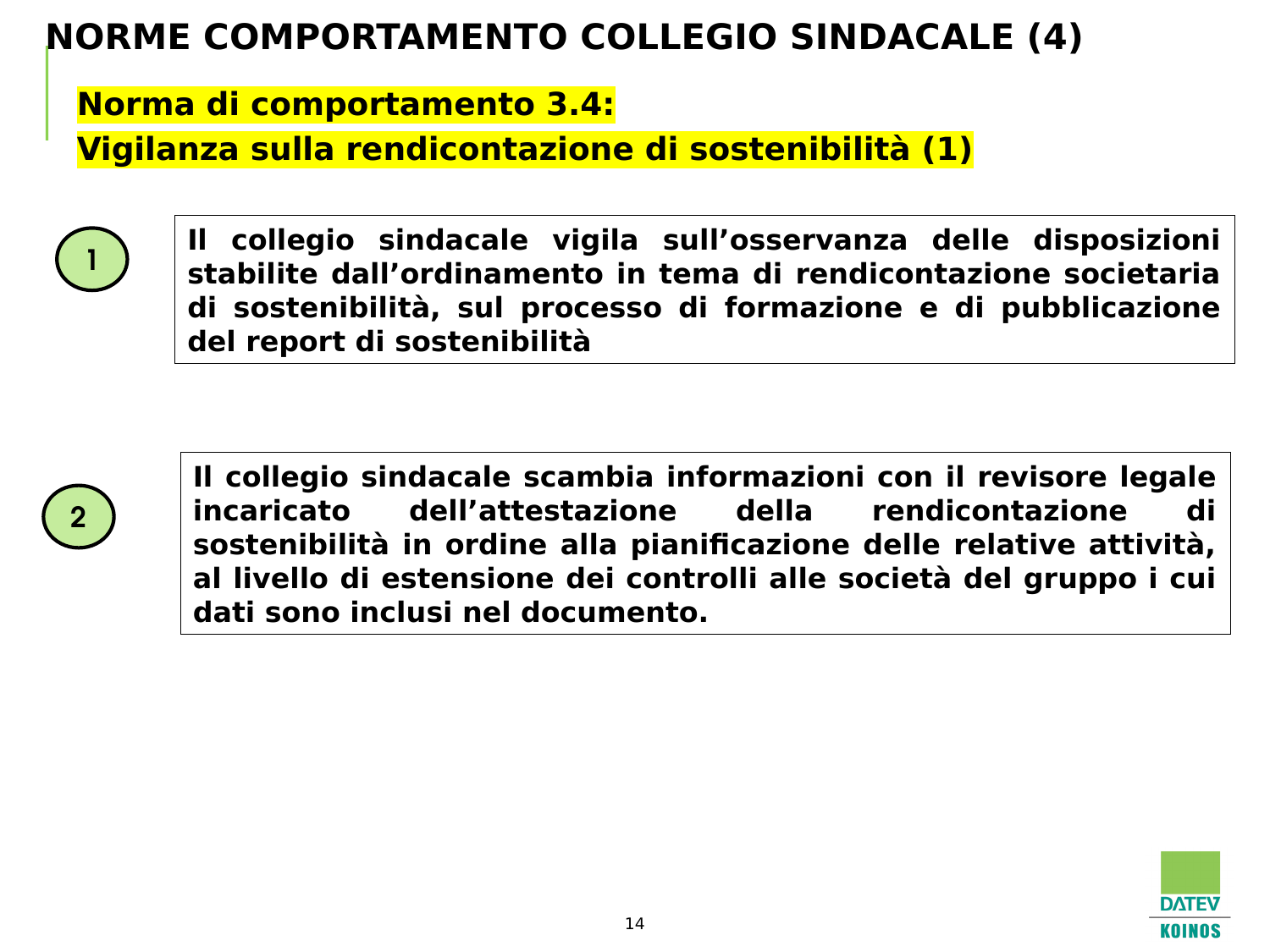

# NORME COMPORTAMENTO COLLEGIO SINDACALE (4)
Norma di comportamento 3.4:
Vigilanza sulla rendicontazione di sostenibilità (1)

Il collegio sindacale vigila sull’osservanza delle disposizioni stabilite dall’ordinamento in tema di rendicontazione societaria di sostenibilità, sul processo di formazione e di pubblicazione del report di sostenibilità
1
Il collegio sindacale scambia informazioni con il revisore legale incaricato dell’attestazione della rendicontazione di sostenibilità in ordine alla pianificazione delle relative attività, al livello di estensione dei controlli alle società del gruppo i cui dati sono inclusi nel documento.
2
14
14
14